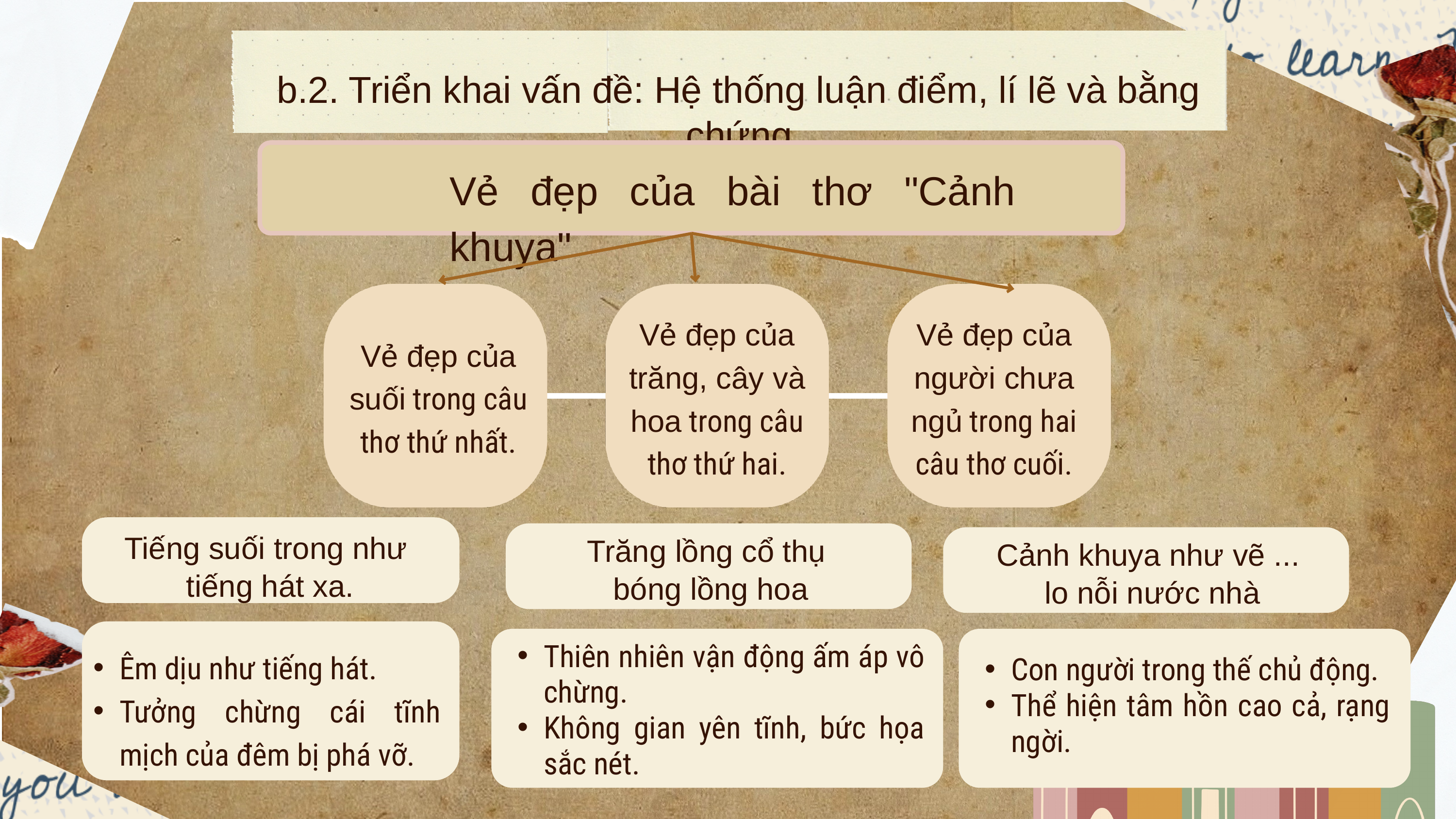

b.2. Triển khai vấn đề: Hệ thống luận điểm, lí lẽ và bằng chứng

Vẻ đẹp của bài thơ "Cảnh khuya"

Vẻ đẹp của trăng, cây và hoa trong câu thơ thứ hai.
Vẻ đẹp của người chưa ngủ trong hai câu thơ cuối.
Vẻ đẹp của suối trong câu thơ thứ nhất.

Tiếng suối trong như
tiếng hát xa.
Trăng lồng cổ thụ
bóng lồng hoa
Cảnh khuya như vẽ ...
 lo nỗi nước nhà

Thiên nhiên vận động ấm áp vô chừng.
Không gian yên tĩnh, bức họa sắc nét.

Êm dịu như tiếng hát.
Tưởng chừng cái tĩnh mịch của đêm bị phá vỡ.
Con người trong thế chủ động.
Thể hiện tâm hồn cao cả, rạng ngời.